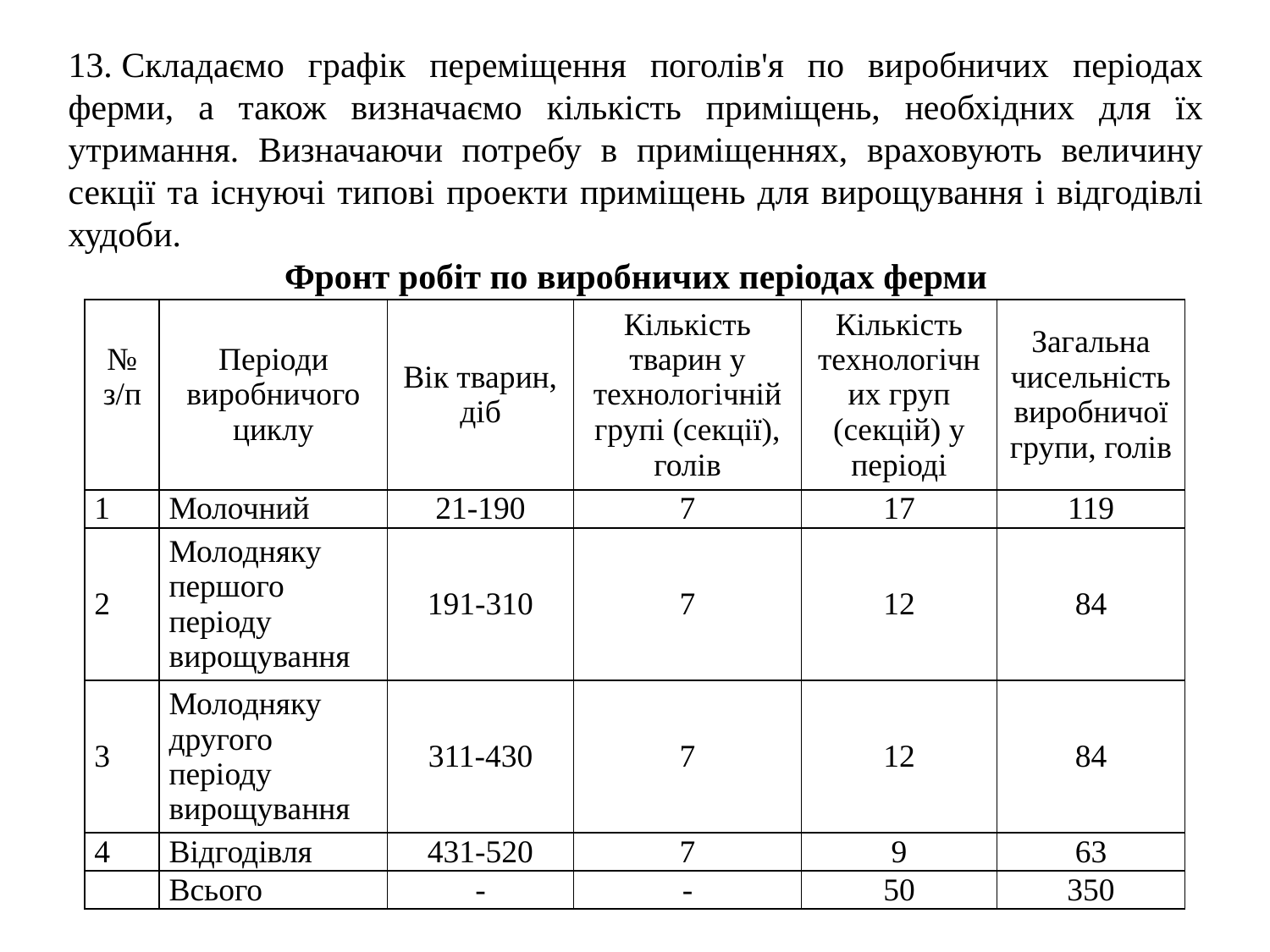

13. Складаємо графік переміщення поголів'я по виробничих періодах ферми, а також визначаємо кількість приміщень, необхідних для їх утримання. Визначаючи потребу в приміщеннях, враховують величину секції та існуючі типові проекти приміщень для вирощування і відгодівлі худоби.
Фронт робіт по виробничих періодах ферми
| № з/п | Періоди виробничого циклу | Вік тварин, діб | Кількість тварин у технологічній групі (секції), голів | Кількість технологічних груп (секцій) у періоді | Загальна чисельність виробничої групи, голів |
| --- | --- | --- | --- | --- | --- |
| 1 | Молочний | 21-190 | 7 | 17 | 119 |
| 2 | Молодняку першого періоду вирощування | 191-310 | 7 | 12 | 84 |
| 3 | Молодняку другого періоду вирощування | 311-430 | 7 | 12 | 84 |
| 4 | Відгодівля | 431-520 | 7 | 9 | 63 |
|  | Всього | - | - | 50 | 350 |